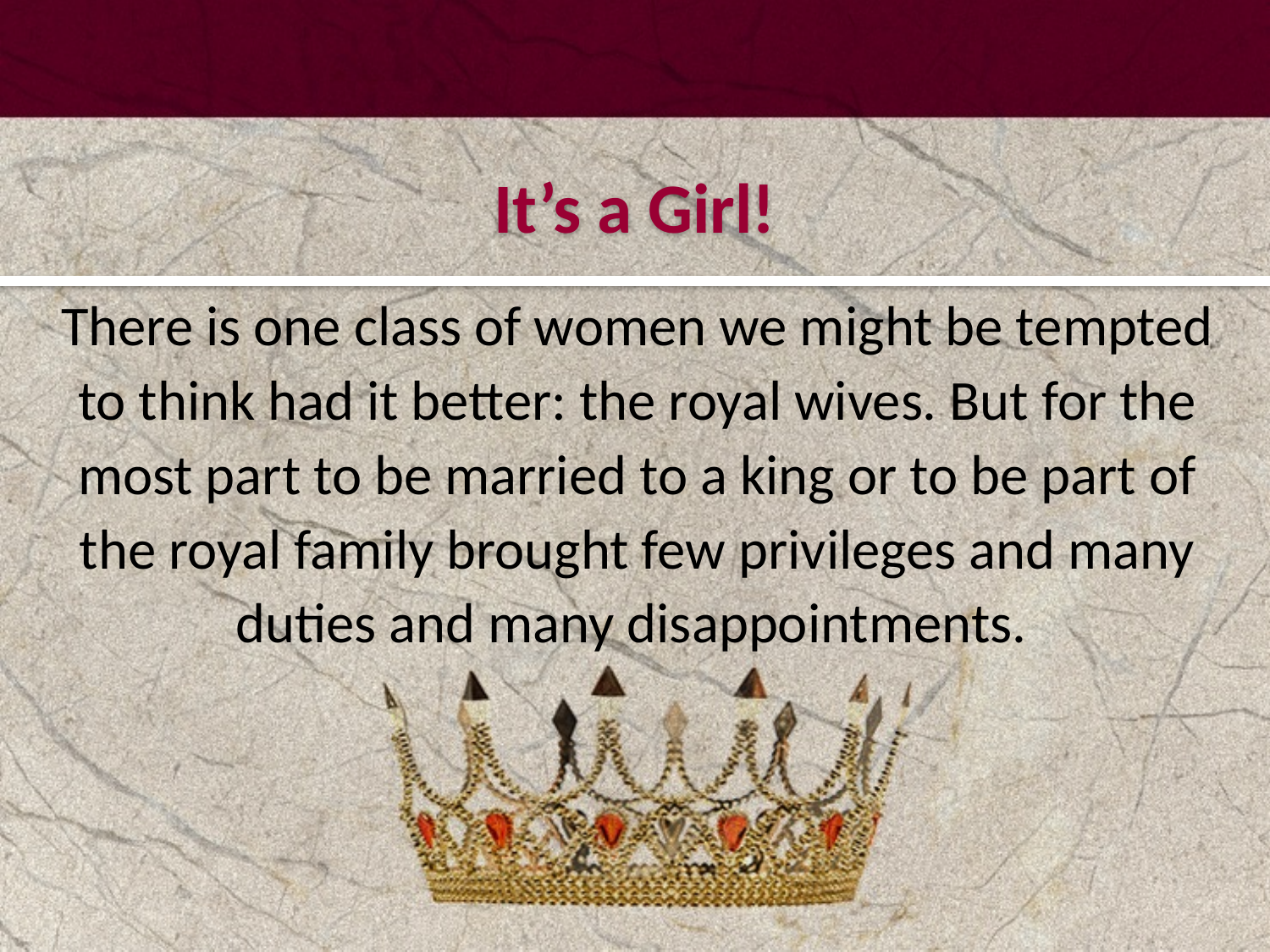

#
It’s a Girl!

There is one class of women we might be tempted to think had it better: the royal wives. But for the most part to be married to a king or to be part of the royal family brought few privileges and many duties and many disappointments.